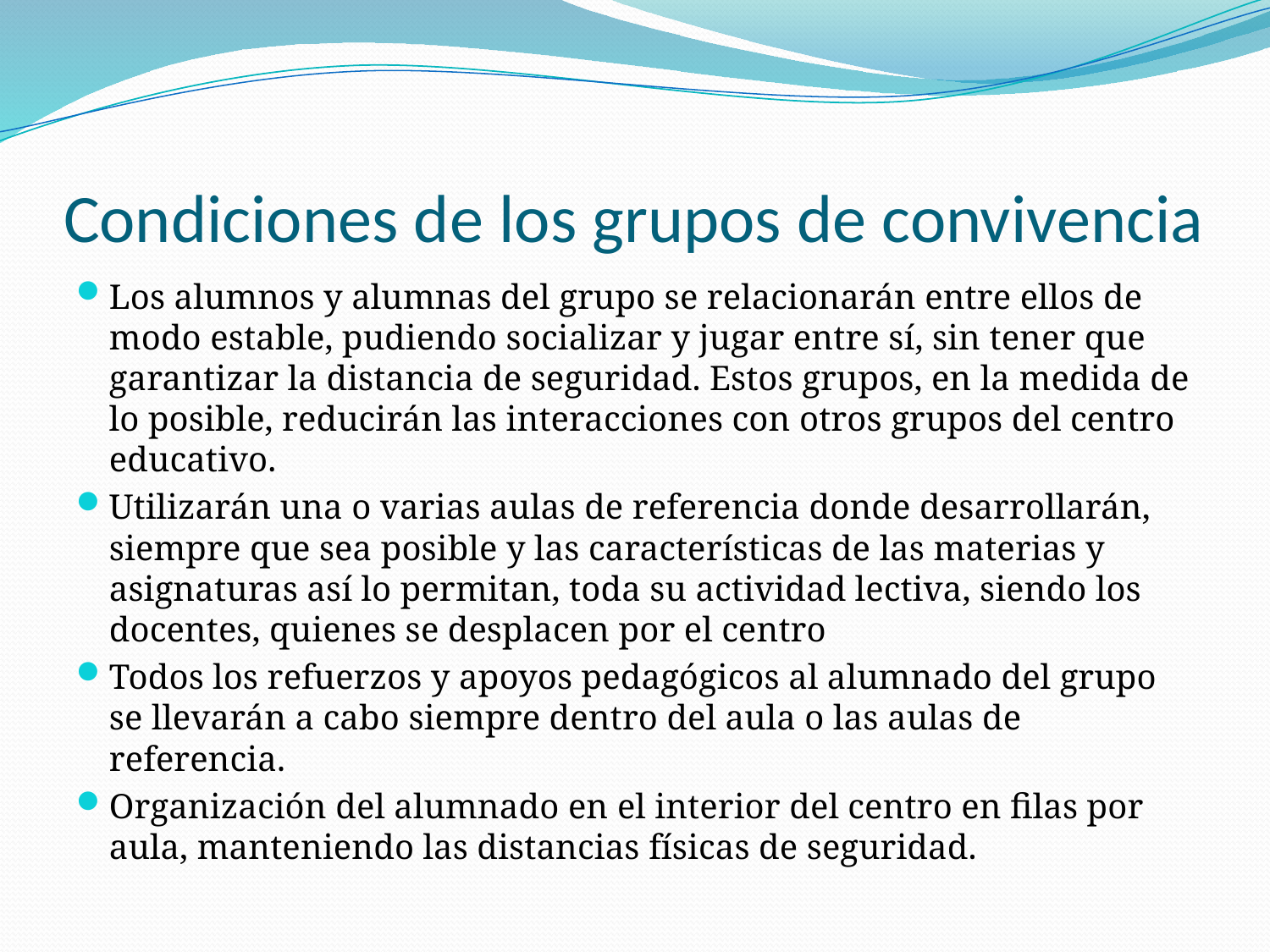

# Condiciones de los grupos de convivencia
Los alumnos y alumnas del grupo se relacionarán entre ellos de modo estable, pudiendo socializar y jugar entre sí, sin tener que garantizar la distancia de seguridad. Estos grupos, en la medida de lo posible, reducirán las interacciones con otros grupos del centro educativo.
Utilizarán una o varias aulas de referencia donde desarrollarán, siempre que sea posible y las características de las materias y asignaturas así lo permitan, toda su actividad lectiva, siendo los docentes, quienes se desplacen por el centro
Todos los refuerzos y apoyos pedagógicos al alumnado del grupo se llevarán a cabo siempre dentro del aula o las aulas de referencia.
Organización del alumnado en el interior del centro en filas por aula, manteniendo las distancias físicas de seguridad.